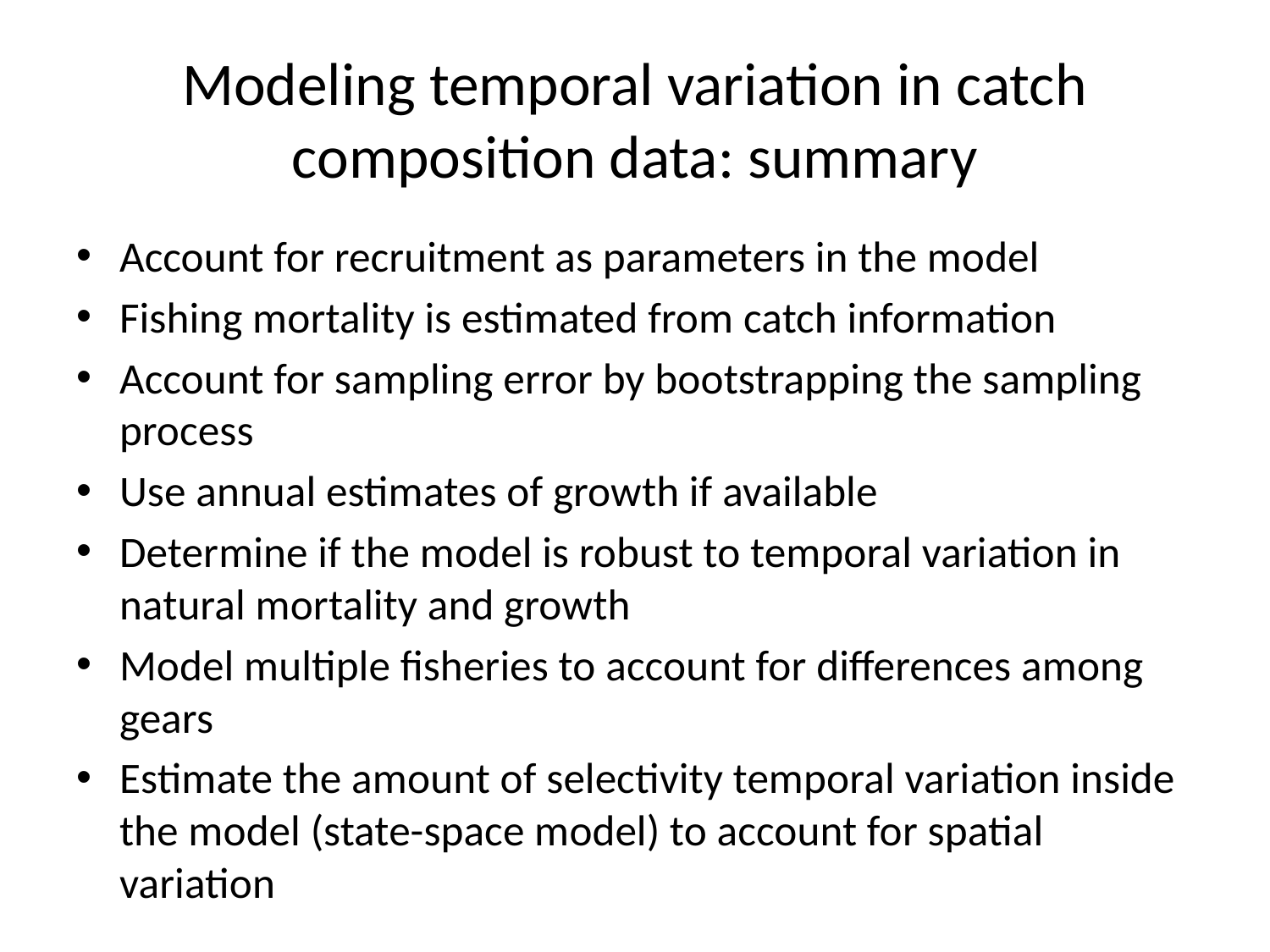

# Modeling temporal variation in catch composition data: summary
Account for recruitment as parameters in the model
Fishing mortality is estimated from catch information
Account for sampling error by bootstrapping the sampling process
Use annual estimates of growth if available
Determine if the model is robust to temporal variation in natural mortality and growth
Model multiple fisheries to account for differences among gears
Estimate the amount of selectivity temporal variation inside the model (state-space model) to account for spatial variation